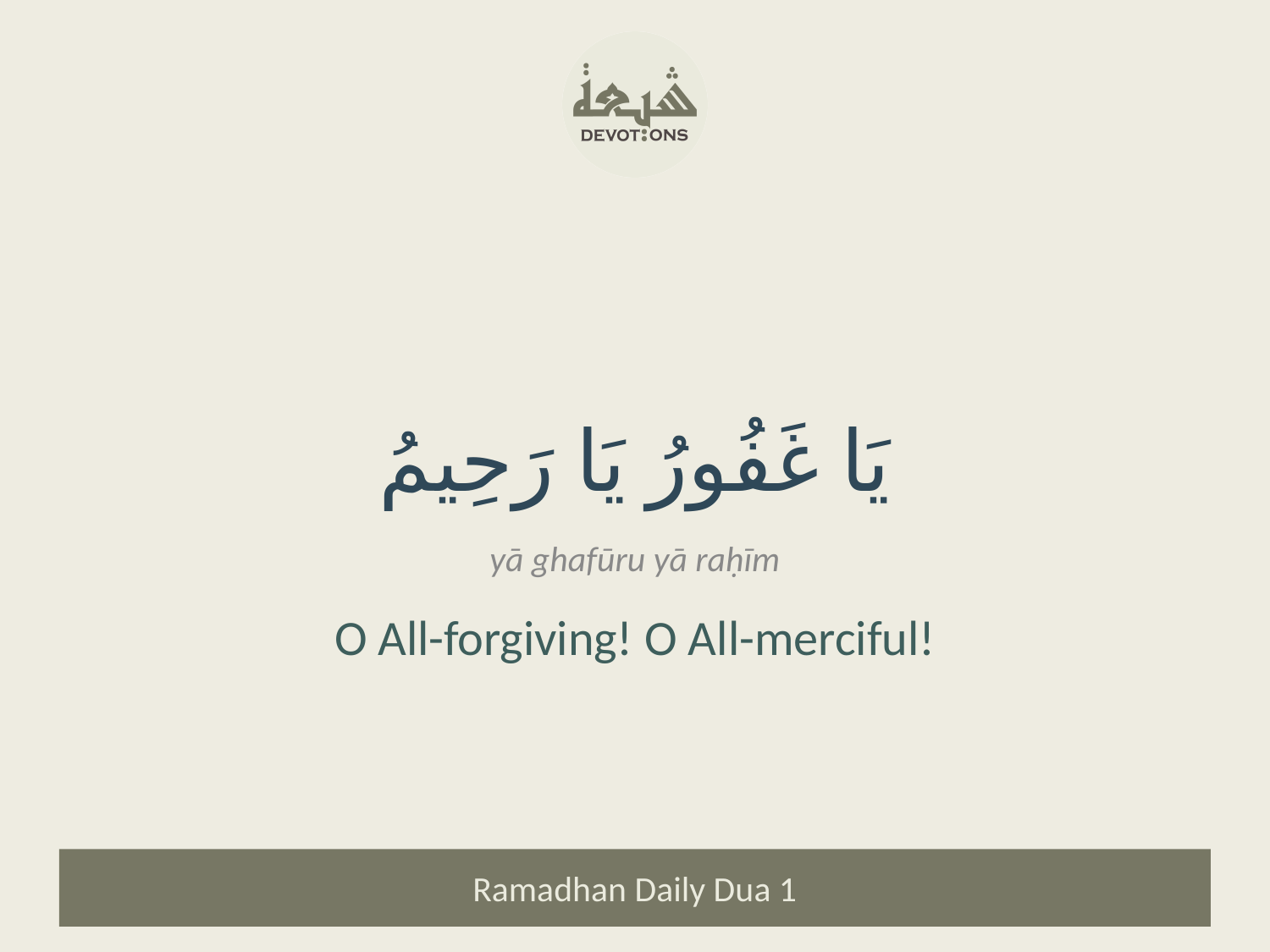

يَا غَفُورُ يَا رَحِيمُ
yā ghafūru yā raḥīm
O All-forgiving! O All-merciful!
Ramadhan Daily Dua 1